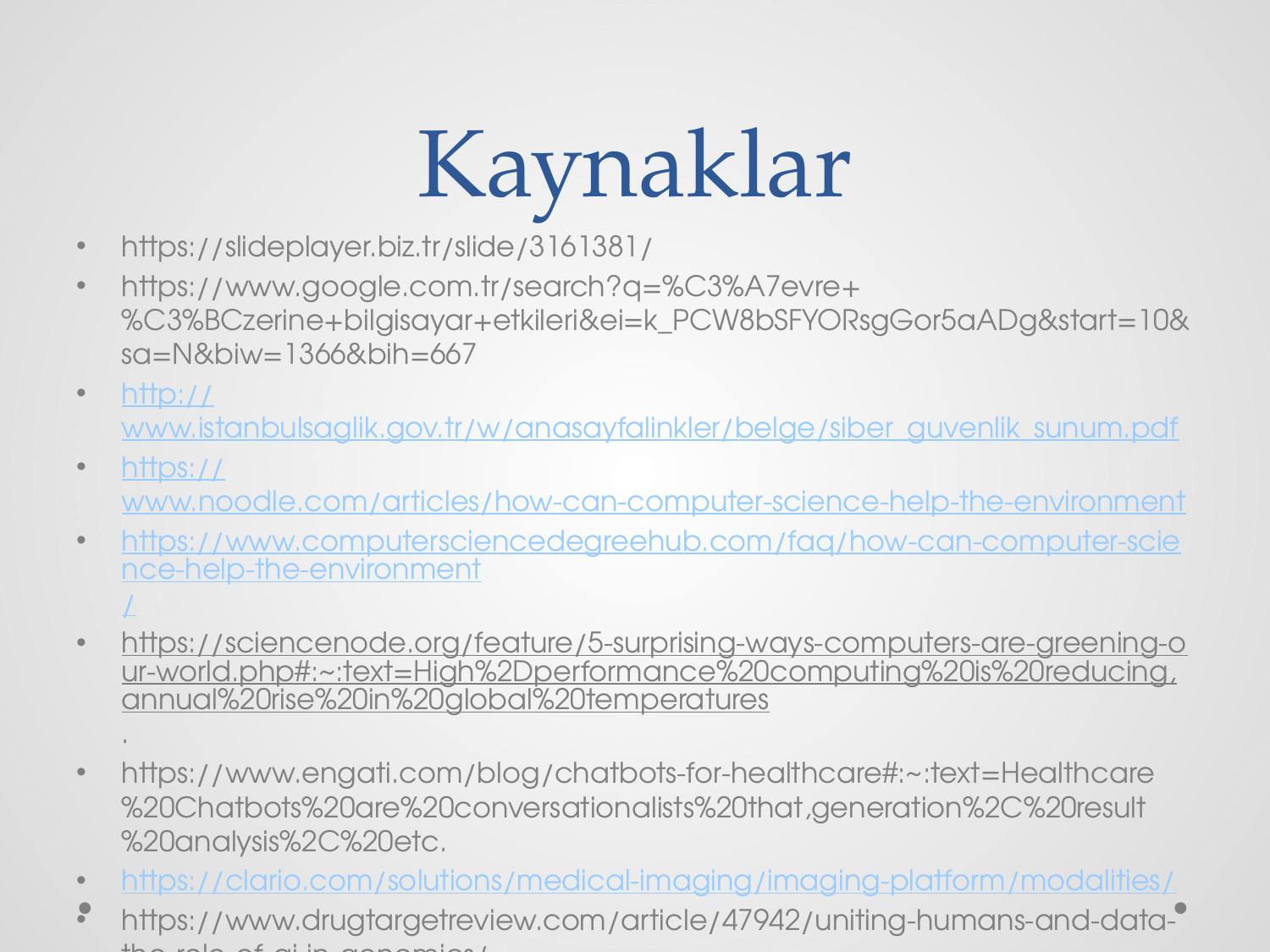

# Kaynaklar
https://slideplayer.biz.tr/slide/3161381/
https://www.google.com.tr/search?q=%C3%A7evre+%C3%BCzerine+bilgisayar+etkileri&ei=k_PCW8bSFYORsgGor5aADg&start=10&sa=N&biw=1366&bih=667
http://www.istanbulsaglik.gov.tr/w/anasayfalinkler/belge/siber_guvenlik_sunum.pdf
https://www.noodle.com/articles/how-can-computer-science-help-the-environment
https://www.computersciencedegreehub.com/faq/how-can-computer-science-help-the-environment/
https://sciencenode.org/feature/5-surprising-ways-computers-are-greening-our-world.php#:~:text=High%2Dperformance%20computing%20is%20reducing,annual%20rise%20in%20global%20temperatures.
https://www.engati.com/blog/chatbots-for-healthcare#:~:text=Healthcare%20Chatbots%20are%20conversationalists%20that,generation%2C%20result%20analysis%2C%20etc.
https://clario.com/solutions/medical-imaging/imaging-platform/modalities/
https://www.drugtargetreview.com/article/47942/uniting-humans-and-data-the-role-of-ai-in-genomics/